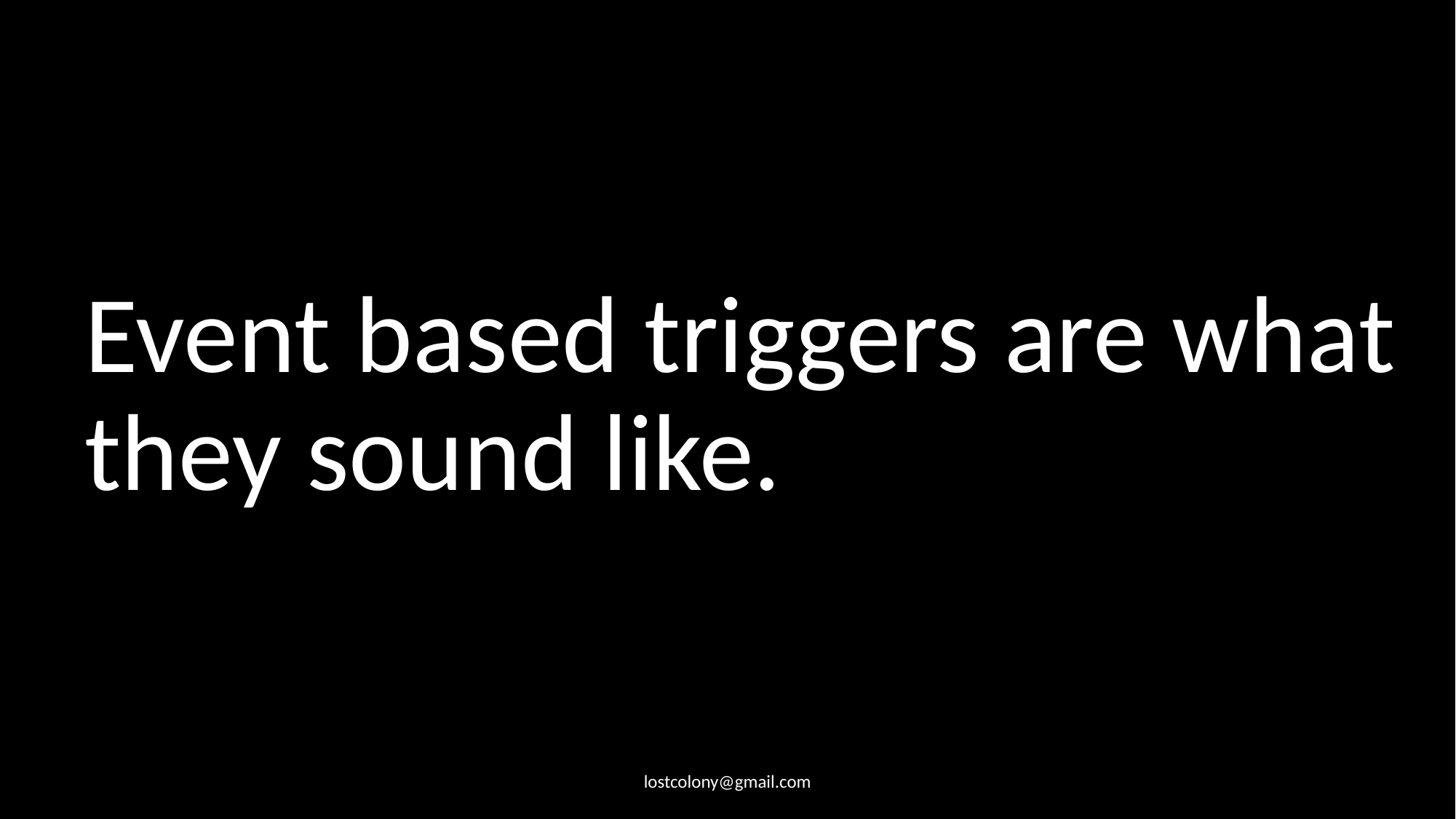

# Event based triggers are what they sound like.
lostcolony@gmail.com